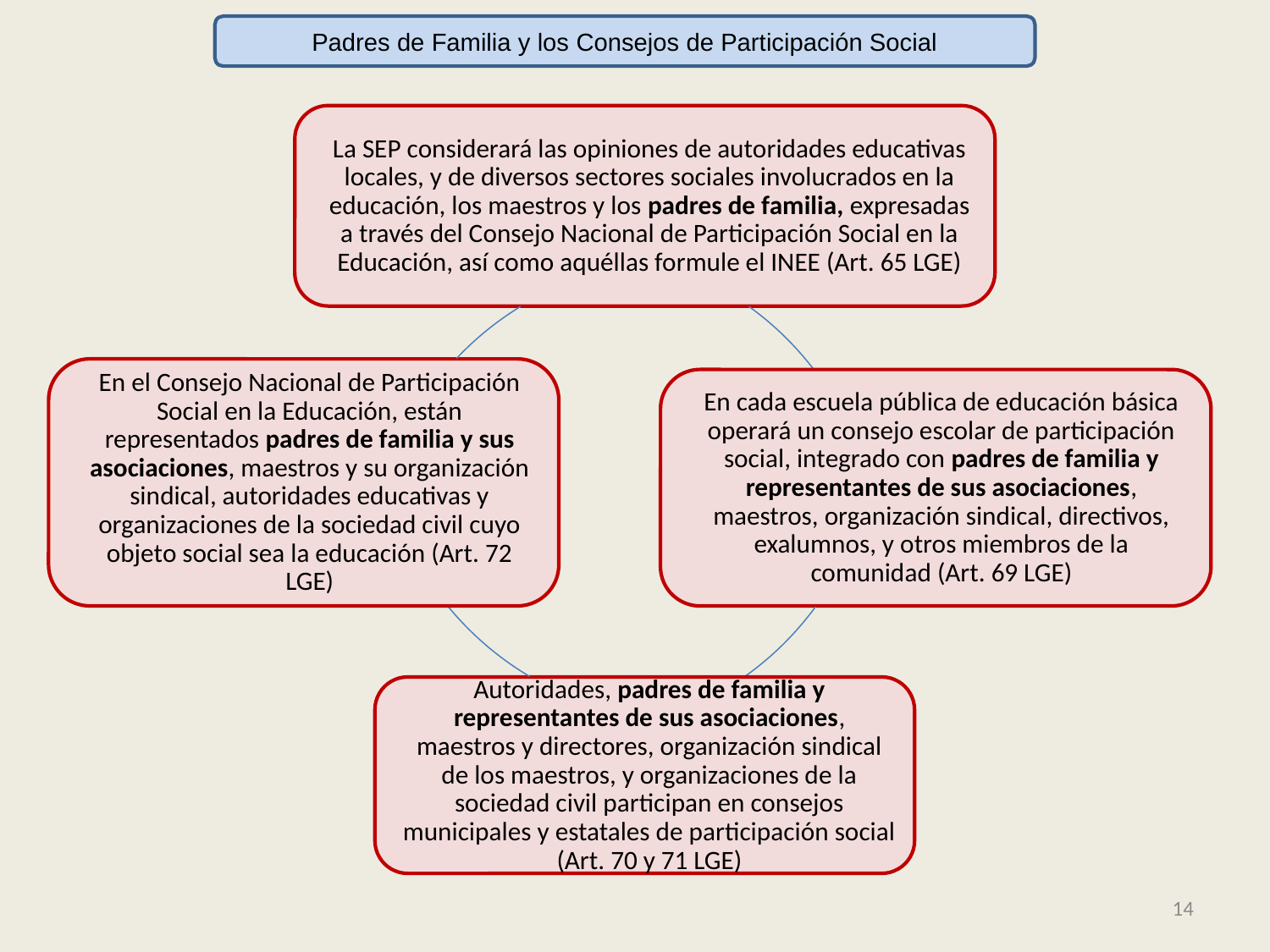

Padres de Familia y los Consejos de Participación Social
La SEP considerará las opiniones de autoridades educativas locales, y de diversos sectores sociales involucrados en la educación, los maestros y los padres de familia, expresadas a través del Consejo Nacional de Participación Social en la Educación, así como aquéllas formule el INEE (Art. 65 LGE)
En cada escuela pública de educación básica operará un consejo escolar de participación social, integrado con padres de familia y representantes de sus asociaciones, maestros, organización sindical, directivos, exalumnos, y otros miembros de la comunidad (Art. 69 LGE)
Autoridades, padres de familia y representantes de sus asociaciones, maestros y directores, organización sindical de los maestros, y organizaciones de la sociedad civil participan en consejos municipales y estatales de participación social (Art. 70 y 71 LGE)
En el Consejo Nacional de Participación Social en la Educación, están representados padres de familia y sus asociaciones, maestros y su organización sindical, autoridades educativas y organizaciones de la sociedad civil cuyo objeto social sea la educación (Art. 72 LGE)
14